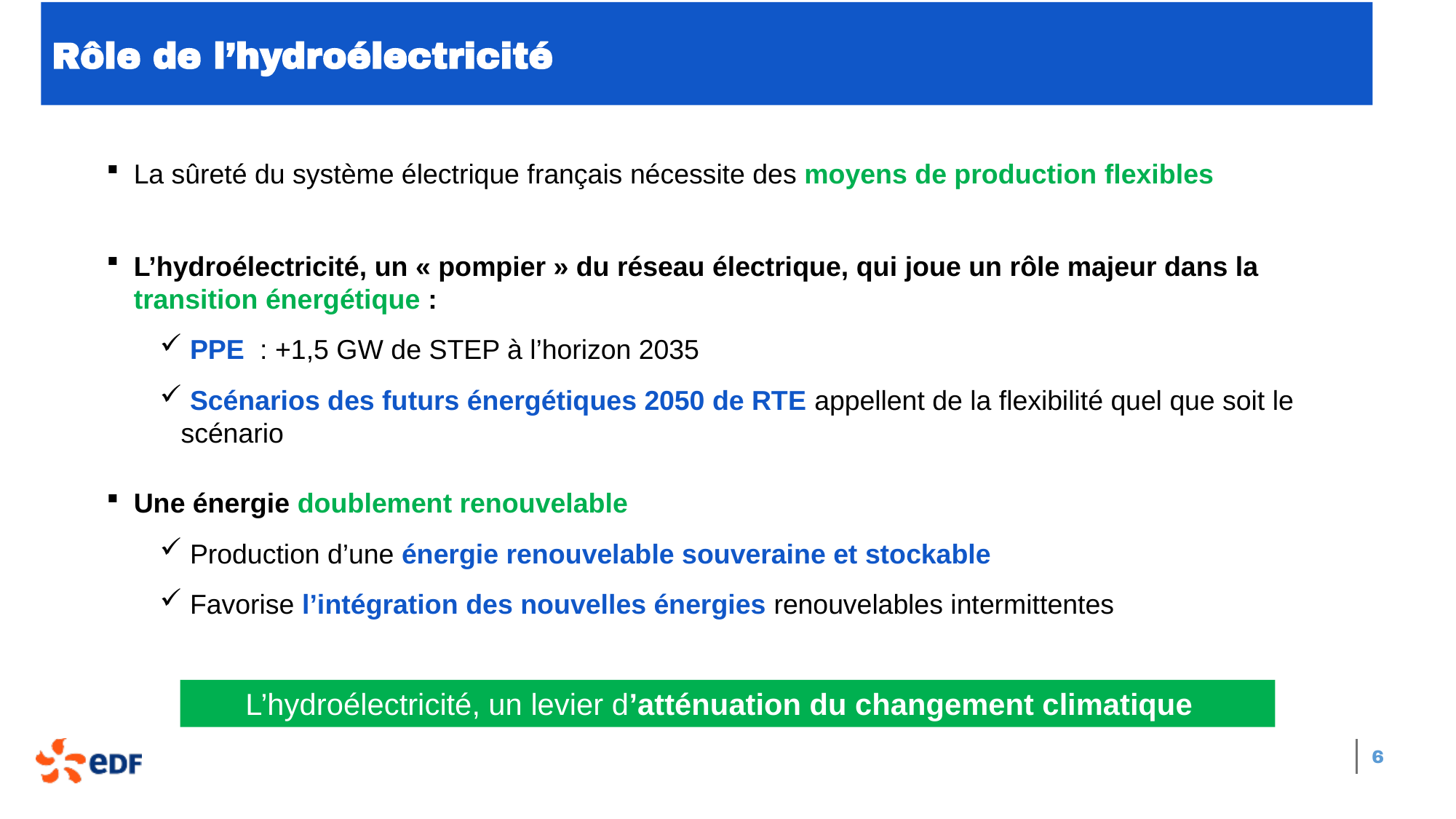

Rôle de l’hydroélectricité
La sûreté du système électrique français nécessite des moyens de production flexibles

L’hydroélectricité, un « pompier » du réseau électrique, qui joue un rôle majeur dans la transition énergétique :
 PPE  : +1,5 GW de STEP à l’horizon 2035
 Scénarios des futurs énergétiques 2050 de RTE appellent de la flexibilité quel que soit le scénario
Une énergie doublement renouvelable
 Production d’une énergie renouvelable souveraine et stockable
 Favorise l’intégration des nouvelles énergies renouvelables intermittentes
L’hydroélectricité, un levier d’atténuation du changement climatique